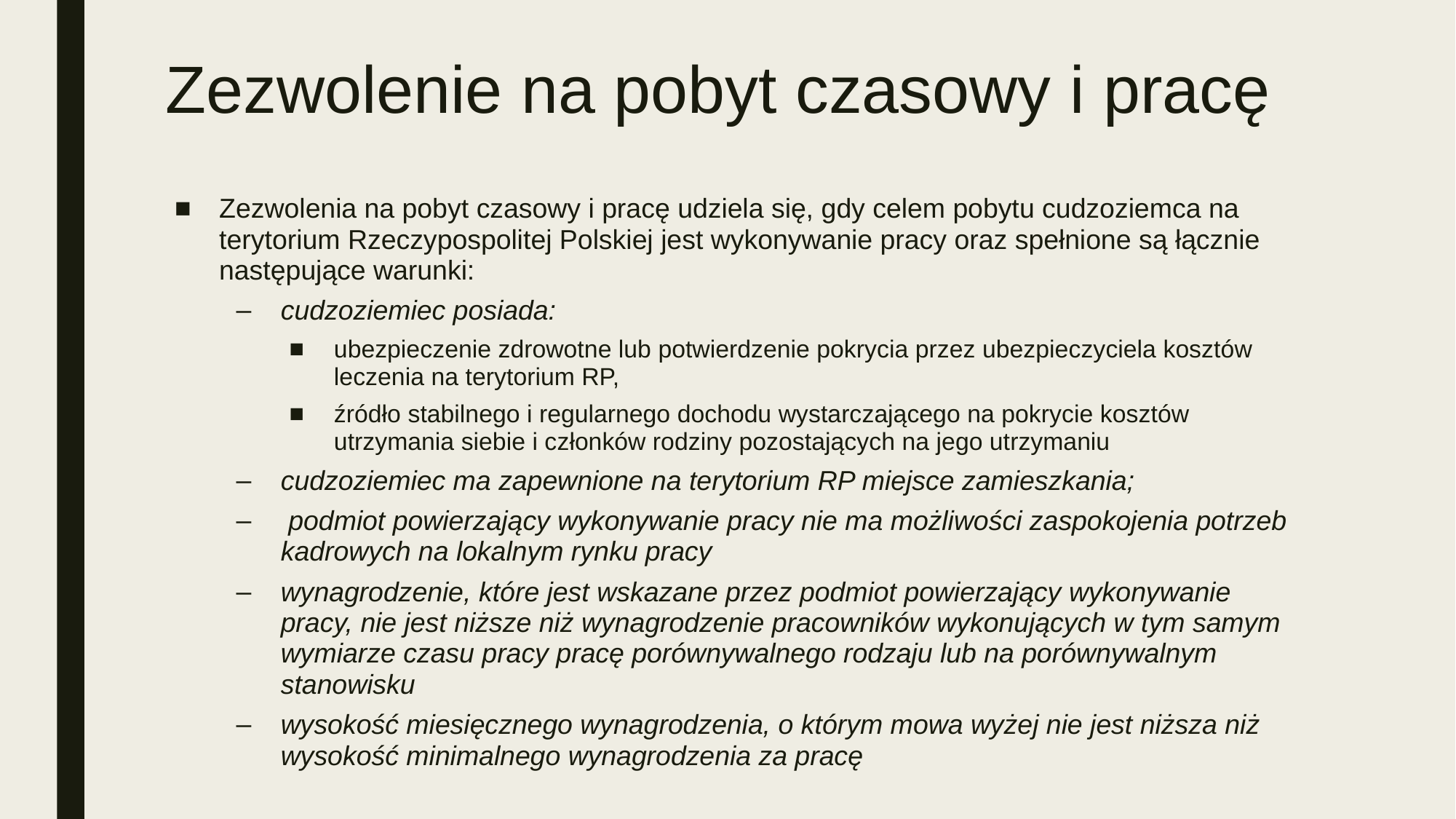

# Zezwolenie na pobyt czasowy i pracę
Zezwolenia na pobyt czasowy i pracę udziela się, gdy celem pobytu cudzoziemca na terytorium Rzeczypospolitej Polskiej jest wykonywanie pracy oraz spełnione są łącznie następujące warunki:
cudzoziemiec posiada:
ubezpieczenie zdrowotne lub potwierdzenie pokrycia przez ubezpieczyciela kosztów leczenia na terytorium RP,
źródło stabilnego i regularnego dochodu wystarczającego na pokrycie kosztów utrzymania siebie i członków rodziny pozostających na jego utrzymaniu
cudzoziemiec ma zapewnione na terytorium RP miejsce zamieszkania;
 podmiot powierzający wykonywanie pracy nie ma możliwości zaspokojenia potrzeb kadrowych na lokalnym rynku pracy
wynagrodzenie, które jest wskazane przez podmiot powierzający wykonywanie pracy, nie jest niższe niż wynagrodzenie pracowników wykonujących w tym samym wymiarze czasu pracy pracę porównywalnego rodzaju lub na porównywalnym stanowisku
wysokość miesięcznego wynagrodzenia, o którym mowa wyżej nie jest niższa niż wysokość minimalnego wynagrodzenia za pracę